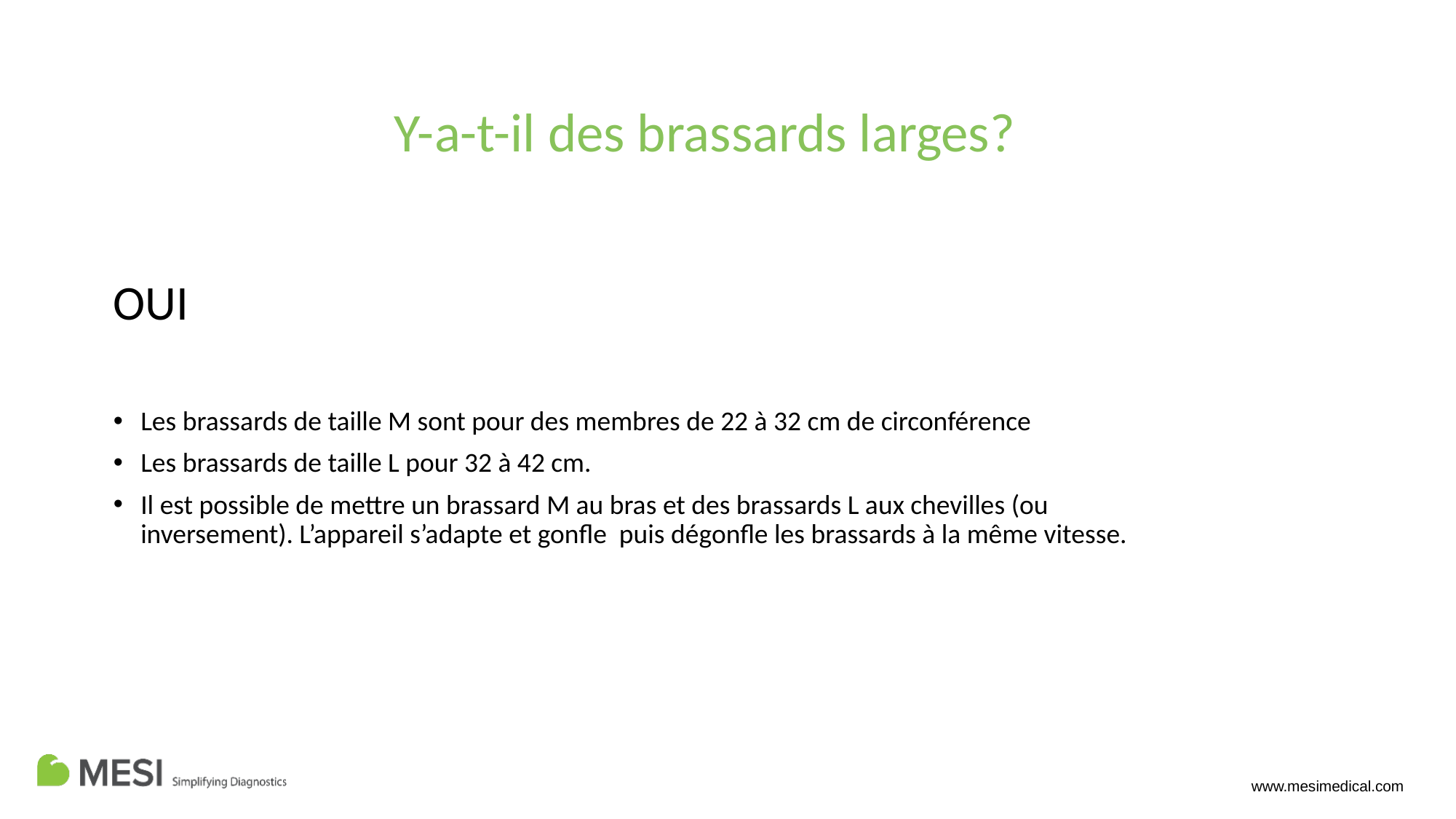

# Y-a-t-il des brassards larges?
OUI

Les brassards de taille M sont pour des membres de 22 à 32 cm de circonférence
Les brassards de taille L pour 32 à 42 cm.
Il est possible de mettre un brassard M au bras et des brassards L aux chevilles (ou inversement). L’appareil s’adapte et gonfle  puis dégonfle les brassards à la même vitesse.